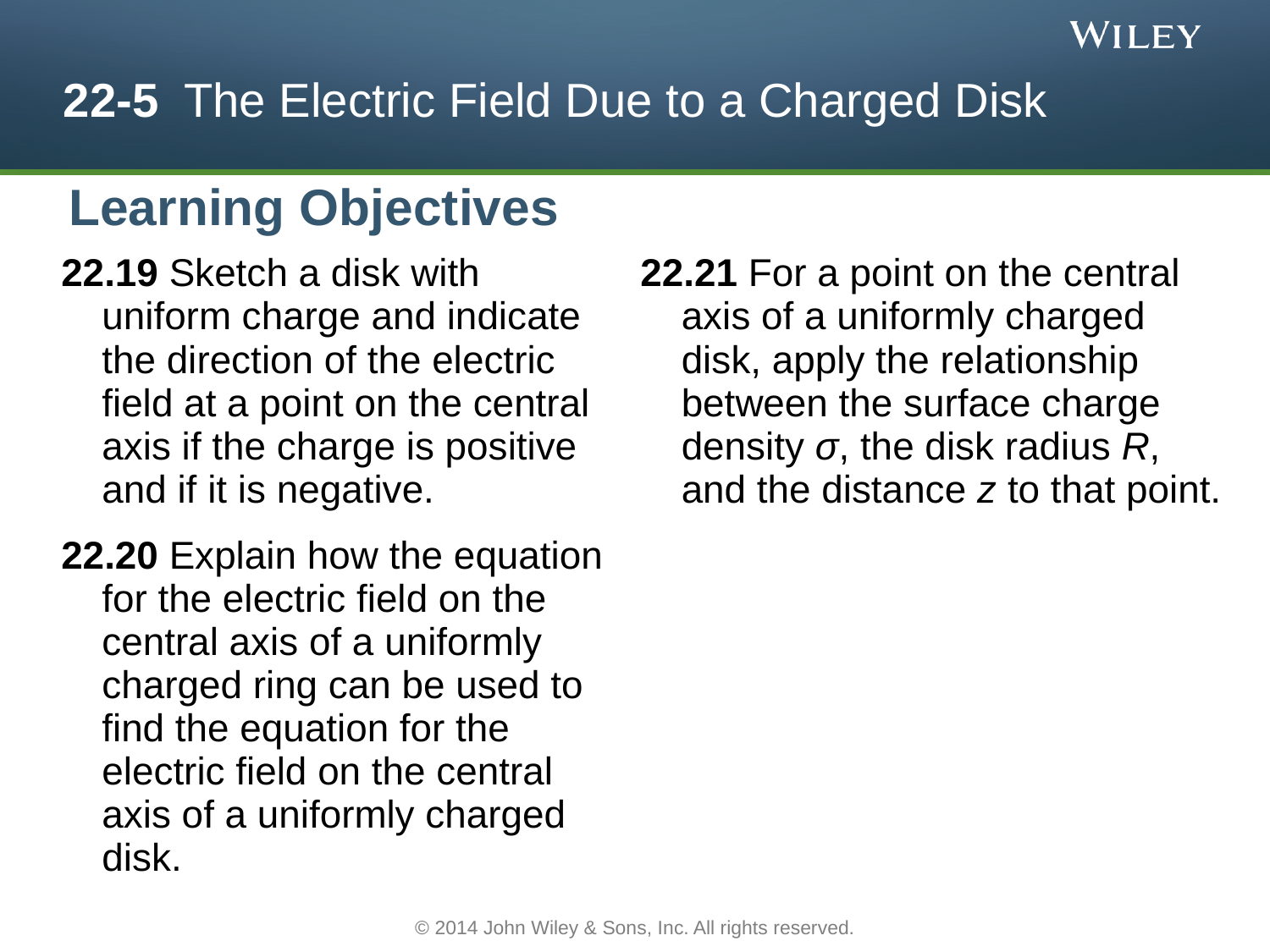

# 22-5  The Electric Field Due to a Charged Disk
Learning Objectives
22.19 Sketch a disk with uniform charge and indicate the direction of the electric field at a point on the central axis if the charge is positive and if it is negative.
22.20 Explain how the equation for the electric field on the central axis of a uniformly charged ring can be used to find the equation for the electric field on the central axis of a uniformly charged disk.
22.21 For a point on the central axis of a uniformly charged disk, apply the relationship between the surface charge density σ, the disk radius R, and the distance z to that point.
© 2014 John Wiley & Sons, Inc. All rights reserved.